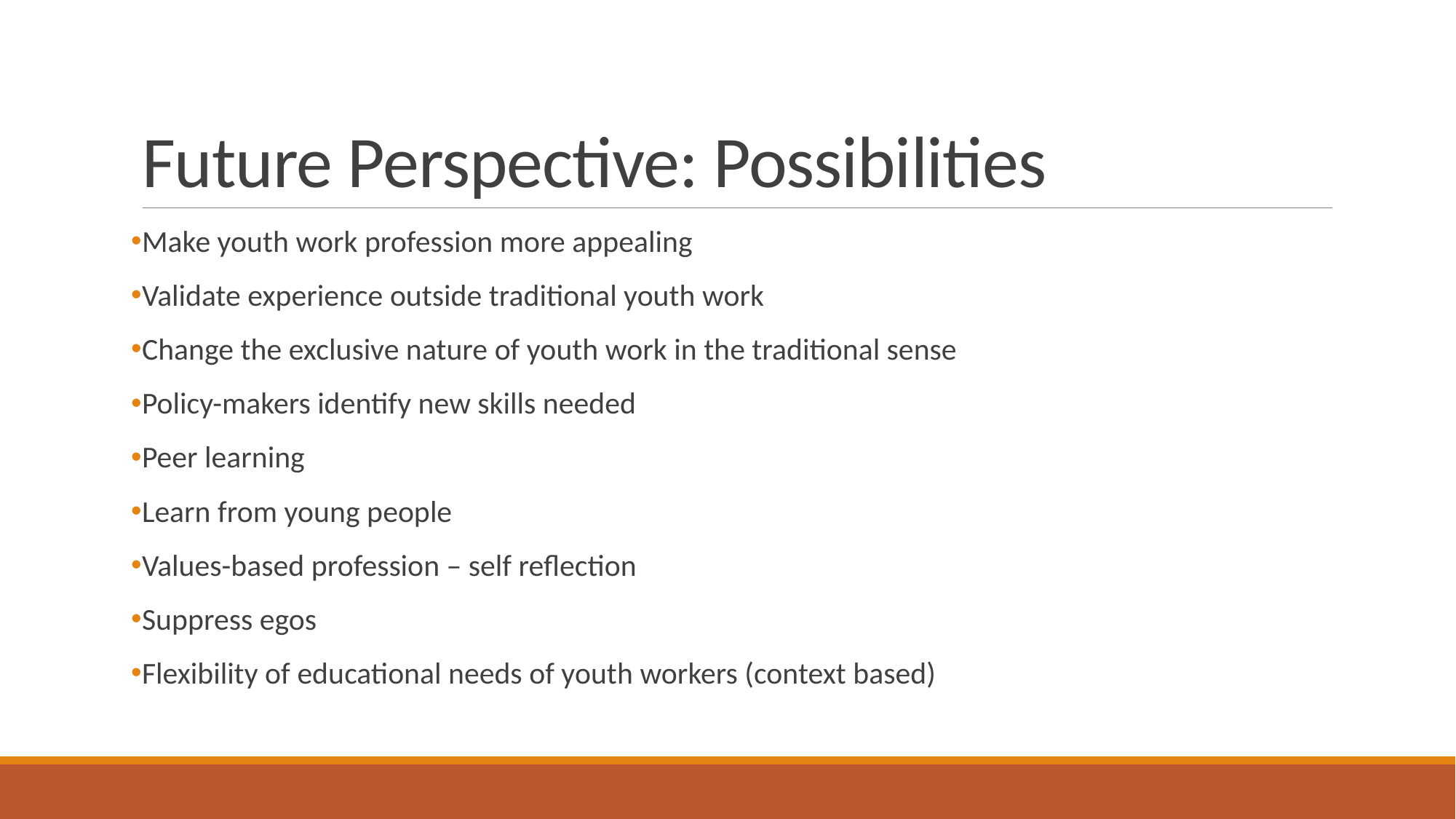

# Future Perspective: Possibilities
Make youth work profession more appealing
Validate experience outside traditional youth work
Change the exclusive nature of youth work in the traditional sense
Policy-makers identify new skills needed
Peer learning
Learn from young people
Values-based profession – self reflection
Suppress egos
Flexibility of educational needs of youth workers (context based)